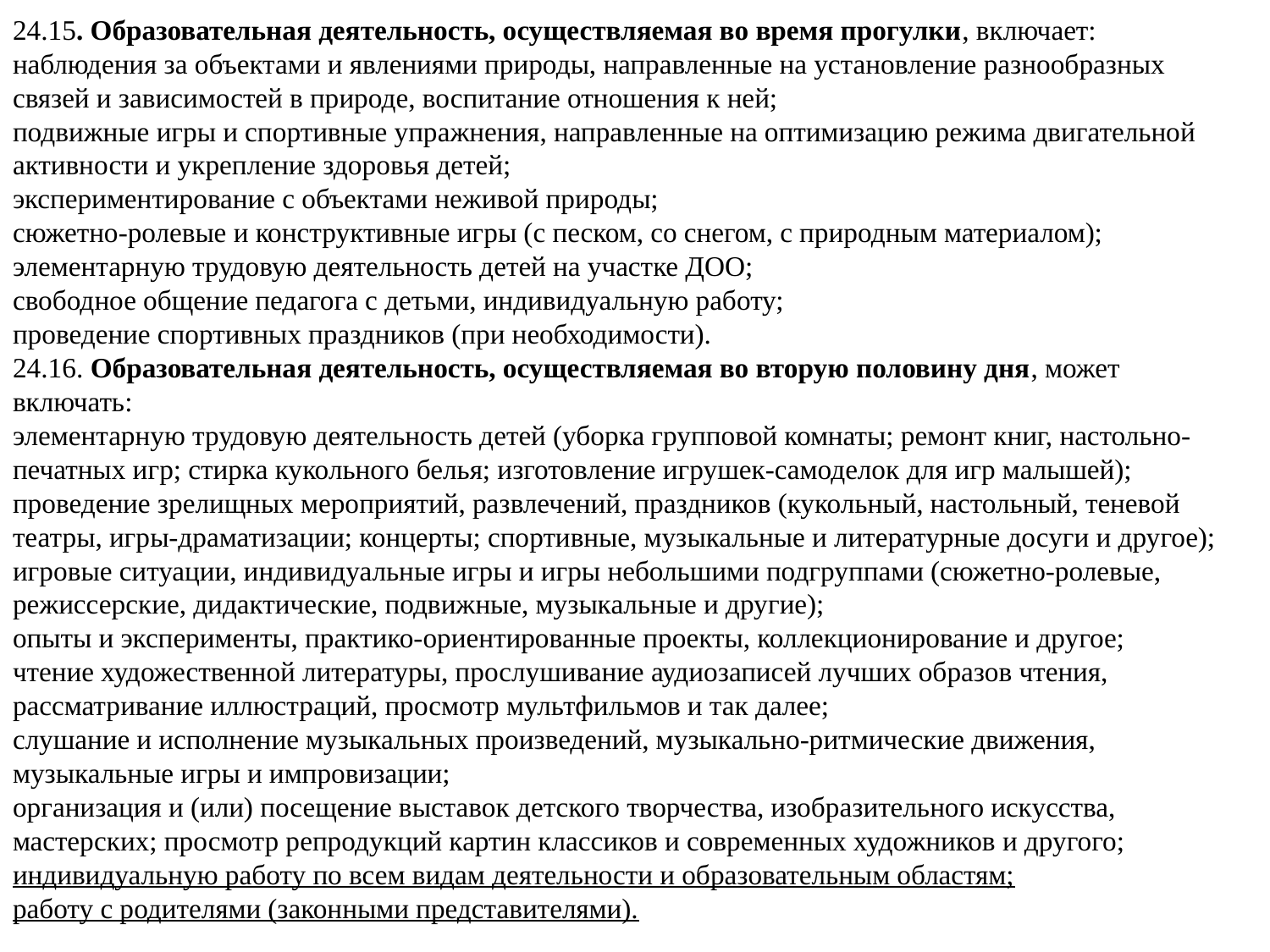

24.15. Образовательная деятельность, осуществляемая во время прогулки, включает:
наблюдения за объектами и явлениями природы, направленные на установление разнообразных связей и зависимостей в природе, воспитание отношения к ней;
подвижные игры и спортивные упражнения, направленные на оптимизацию режима двигательной активности и укрепление здоровья детей;
экспериментирование с объектами неживой природы;
сюжетно-ролевые и конструктивные игры (с песком, со снегом, с природным материалом);
элементарную трудовую деятельность детей на участке ДОО;
свободное общение педагога с детьми, индивидуальную работу;
проведение спортивных праздников (при необходимости).
24.16. Образовательная деятельность, осуществляемая во вторую половину дня, может включать:
элементарную трудовую деятельность детей (уборка групповой комнаты; ремонт книг, настольно-печатных игр; стирка кукольного белья; изготовление игрушек-самоделок для игр малышей);
проведение зрелищных мероприятий, развлечений, праздников (кукольный, настольный, теневой театры, игры-драматизации; концерты; спортивные, музыкальные и литературные досуги и другое);
игровые ситуации, индивидуальные игры и игры небольшими подгруппами (сюжетно-ролевые, режиссерские, дидактические, подвижные, музыкальные и другие);
опыты и эксперименты, практико-ориентированные проекты, коллекционирование и другое;
чтение художественной литературы, прослушивание аудиозаписей лучших образов чтения, рассматривание иллюстраций, просмотр мультфильмов и так далее;
слушание и исполнение музыкальных произведений, музыкально-ритмические движения, музыкальные игры и импровизации;
организация и (или) посещение выставок детского творчества, изобразительного искусства, мастерских; просмотр репродукций картин классиков и современных художников и другого;
индивидуальную работу по всем видам деятельности и образовательным областям;
работу с родителями (законными представителями).